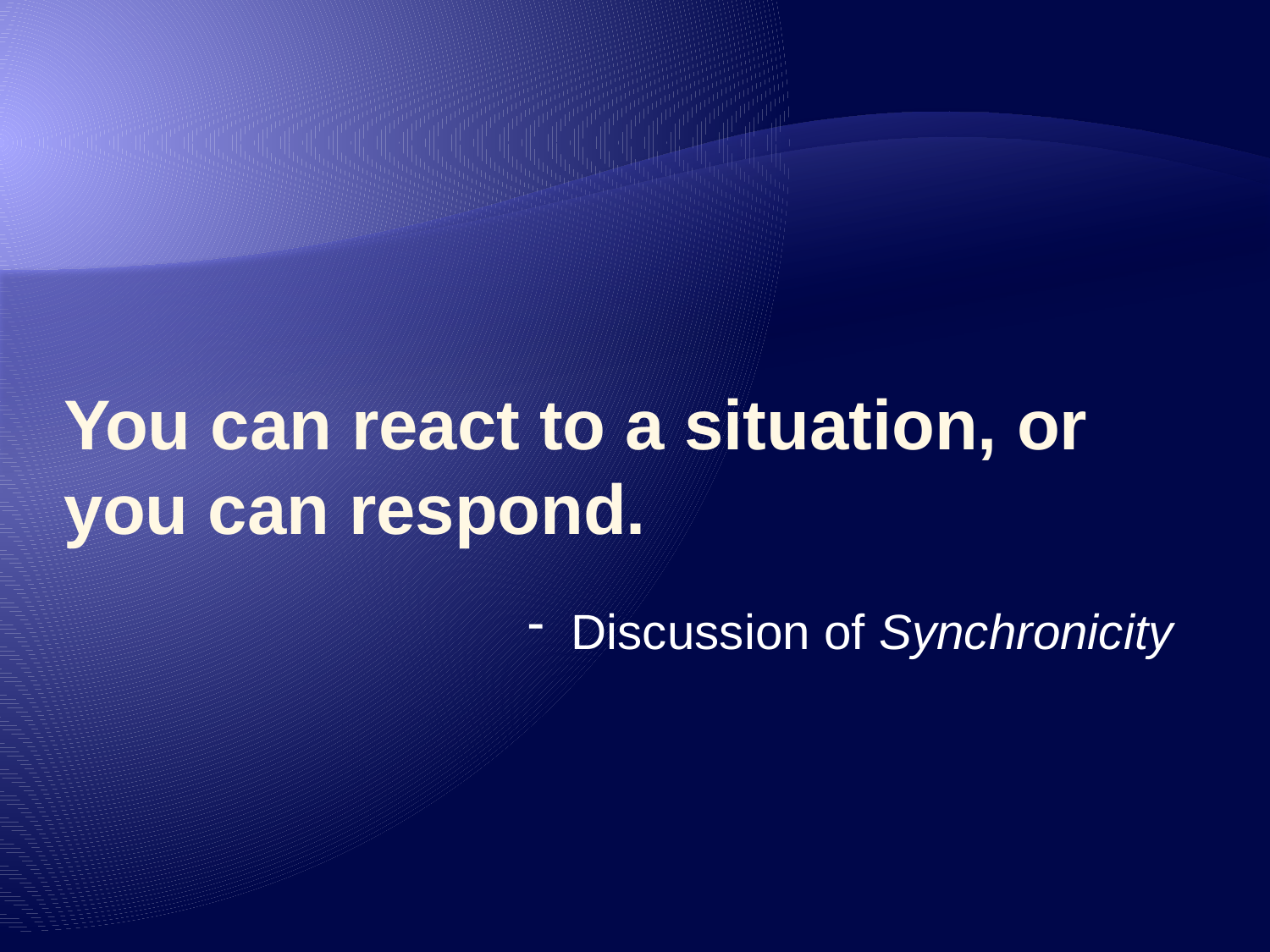

# You can react to a situation, or you can respond.
 Discussion of Synchronicity